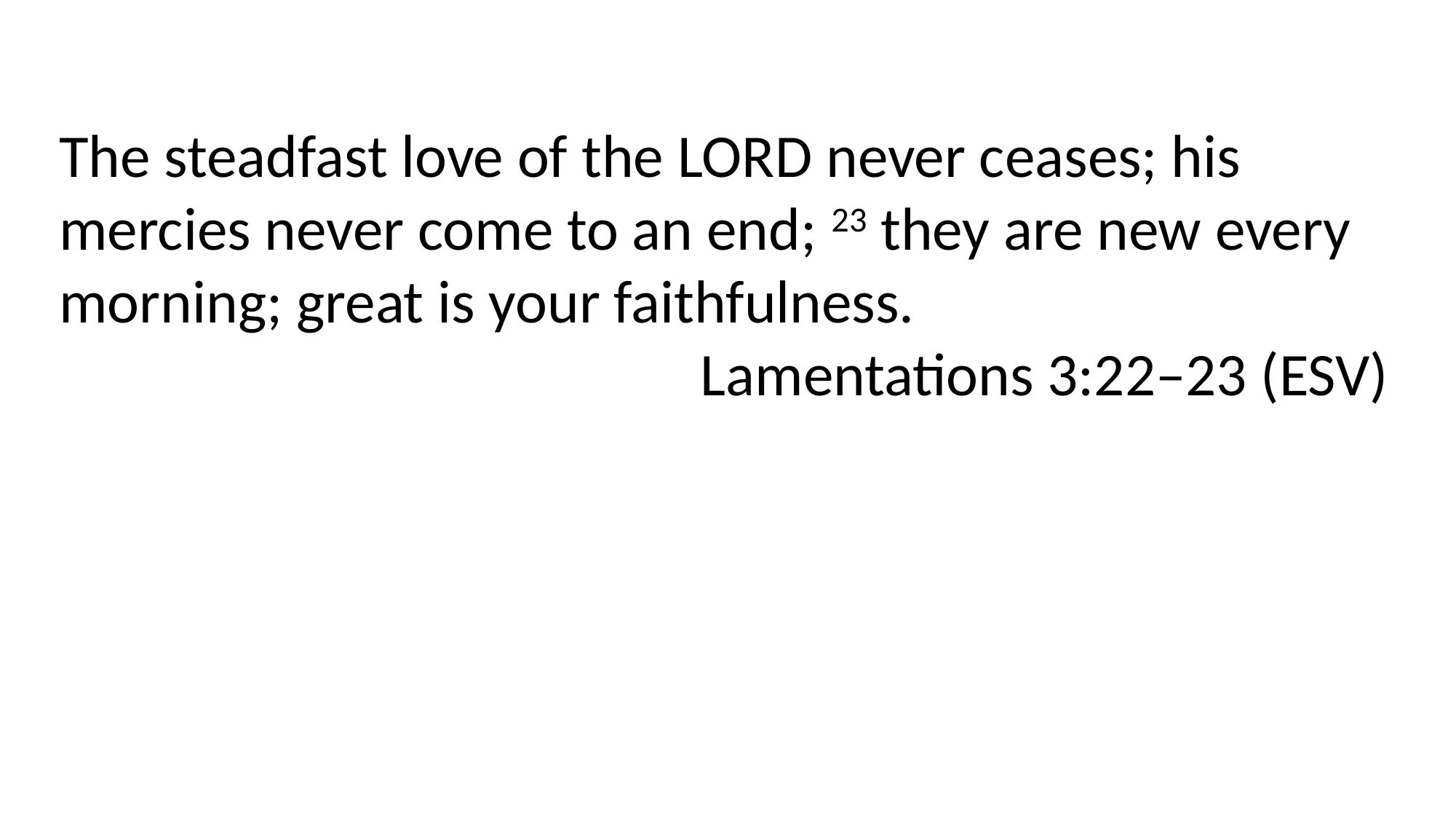

The steadfast love of the Lord never ceases; his mercies never come to an end; 23 they are new every morning; great is your faithfulness.
Lamentations 3:22–23 (ESV)